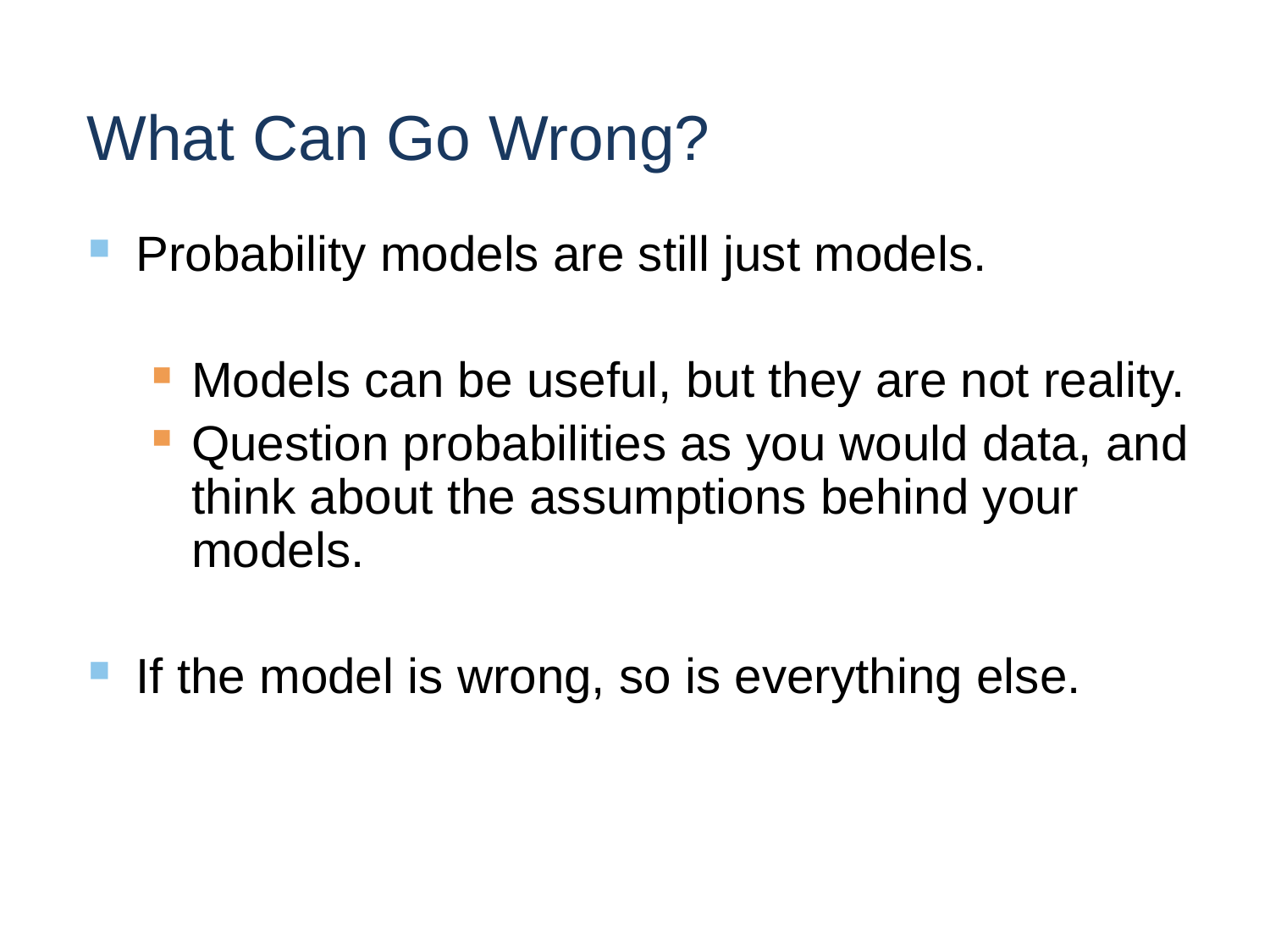

# What Can Go Wrong?
Probability models are still just models.

Models can be useful, but they are not reality.
Question probabilities as you would data, and think about the assumptions behind your models.

If the model is wrong, so is everything else.